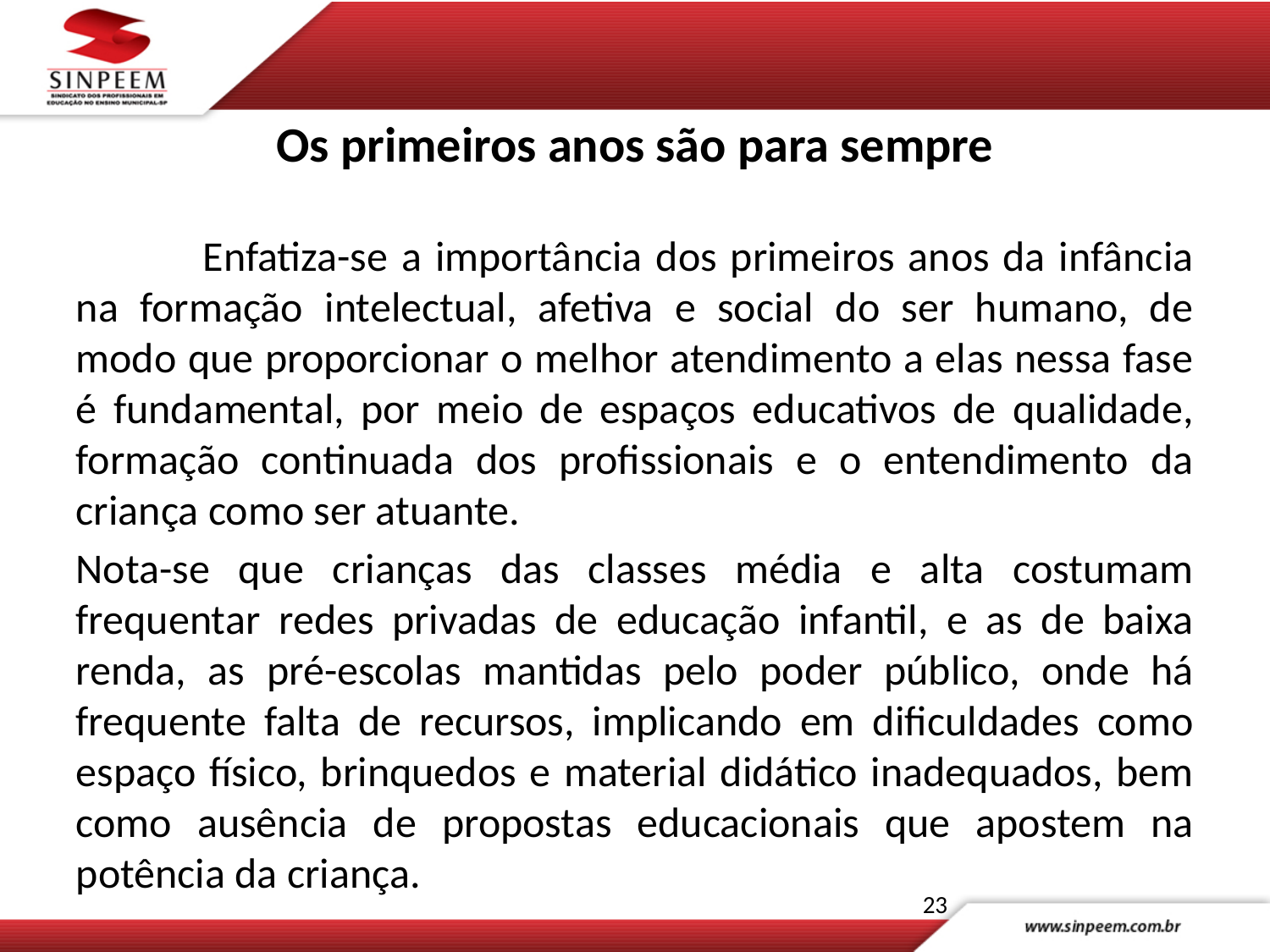

# Os primeiros anos são para sempre
	Enfatiza-se a importância dos primeiros anos da infância na formação intelectual, afetiva e social do ser humano, de modo que proporcionar o melhor atendimento a elas nessa fase é fundamental, por meio de espaços educativos de qualidade, formação continuada dos profissionais e o entendimento da criança como ser atuante.
Nota-se que crianças das classes média e alta costumam frequentar redes privadas de educação infantil, e as de baixa renda, as pré-escolas mantidas pelo poder público, onde há frequente falta de recursos, implicando em dificuldades como espaço físico, brinquedos e material didático inadequados, bem como ausência de propostas educacionais que apostem na potência da criança.

23